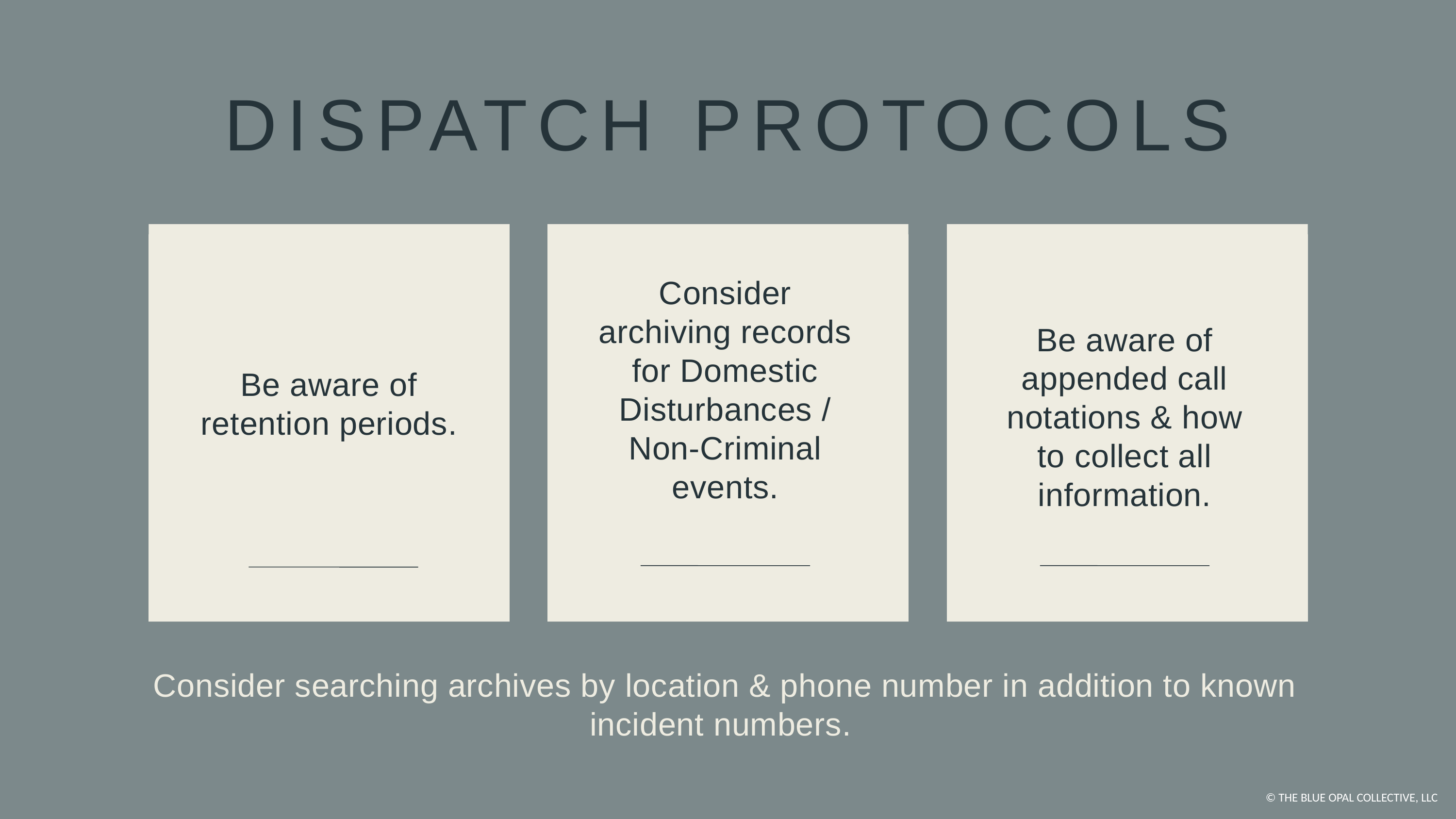

DISPATCH PROTOCOLS

Consider archiving records for Domestic Disturbances / Non-Criminal events.
Be aware of appended call notations & how to collect all information.
Be aware of retention periods.

Consider searching archives by location & phone number in addition to known incident numbers.
© THE BLUE OPAL COLLECTIVE, LLC